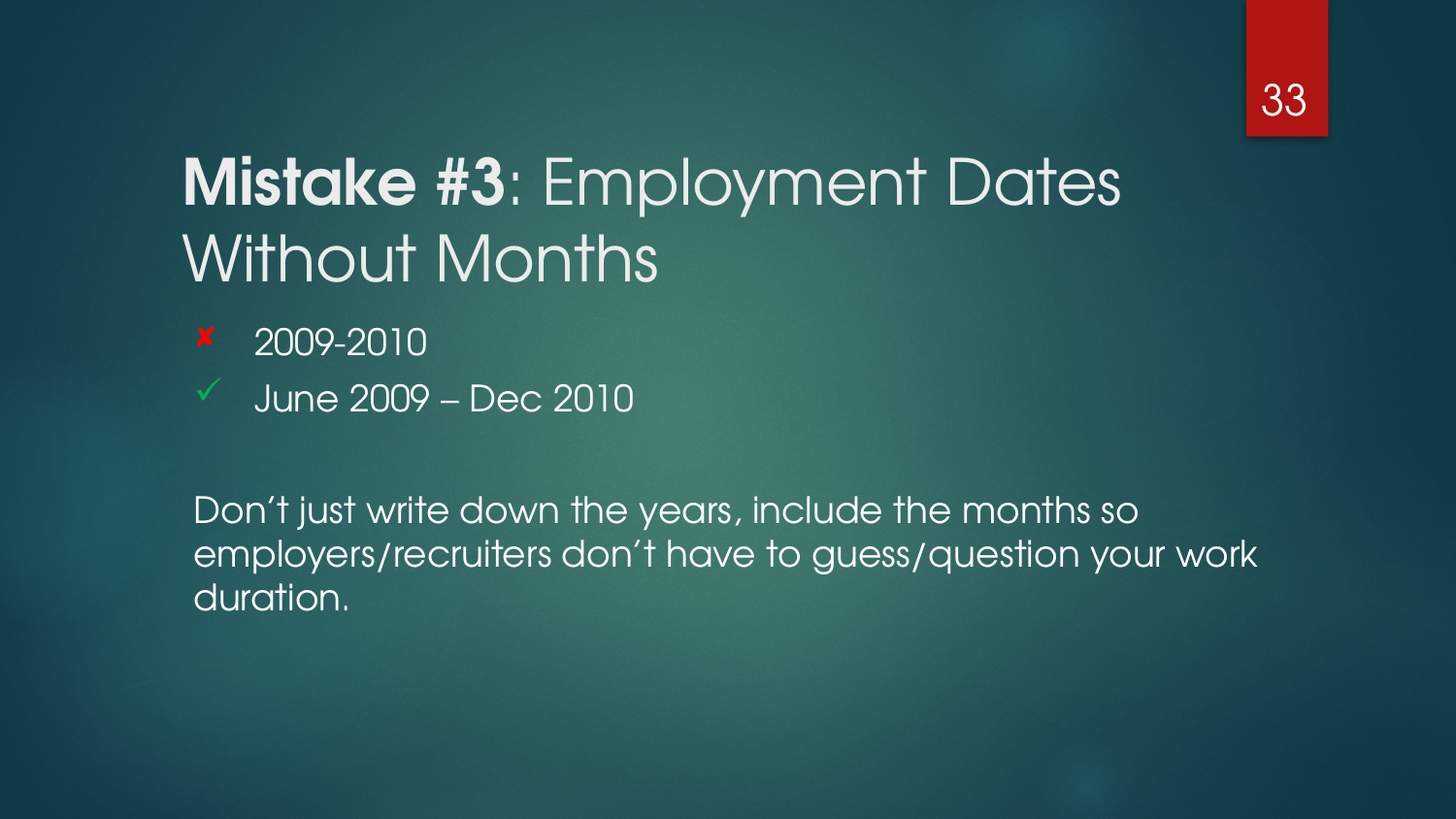

33
# Mistake #3: Employment Dates Without Months
2009-2010
June 2009 – Dec 2010

Don’t just write down the years, include the months so employers/recruiters don’t have to guess/question your work duration.